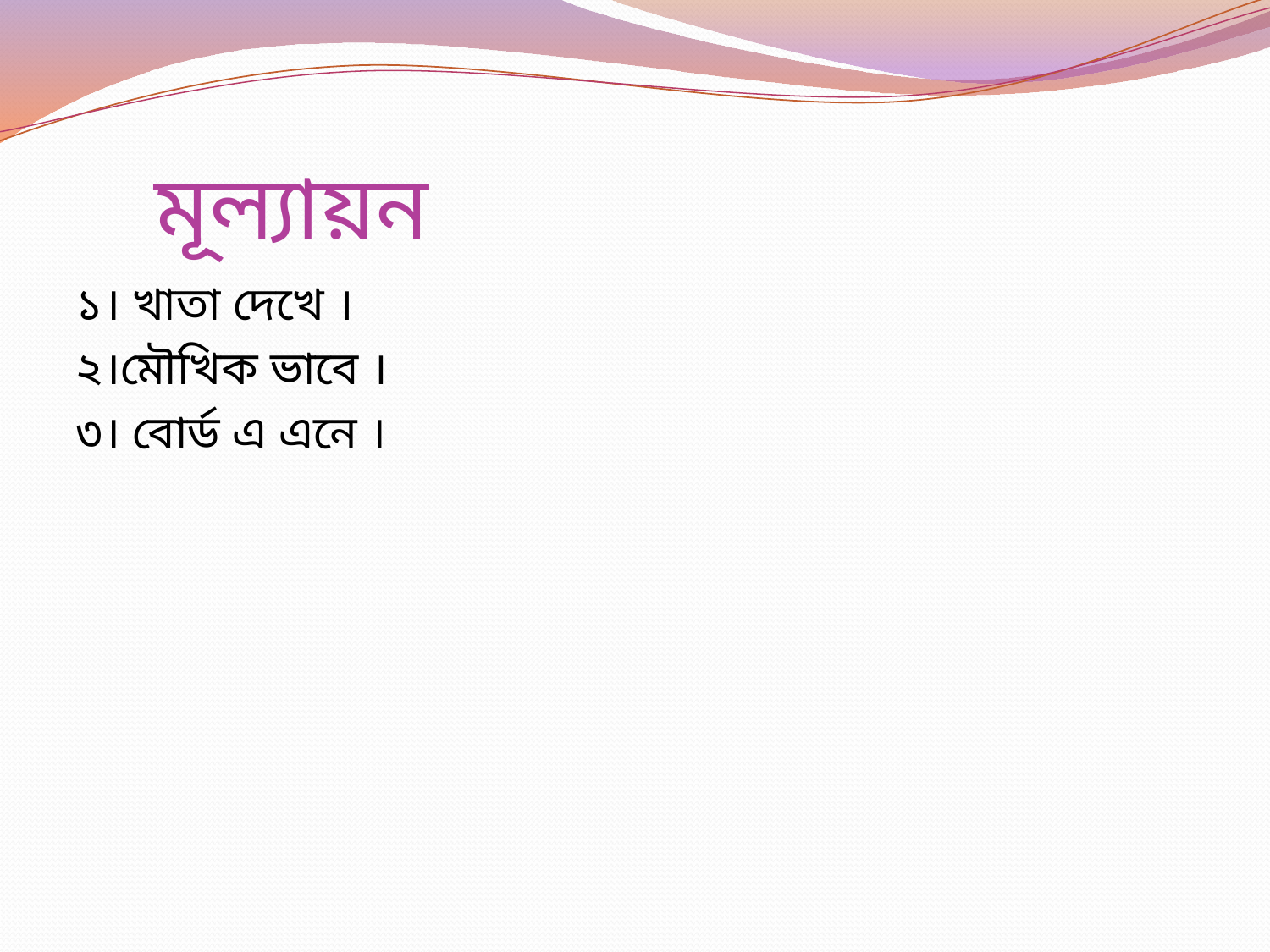

# মূল্যায়ন
১। খাতা দেখে ।
২।মৌখিক ভাবে ।
৩। বোর্ড এ এনে ।